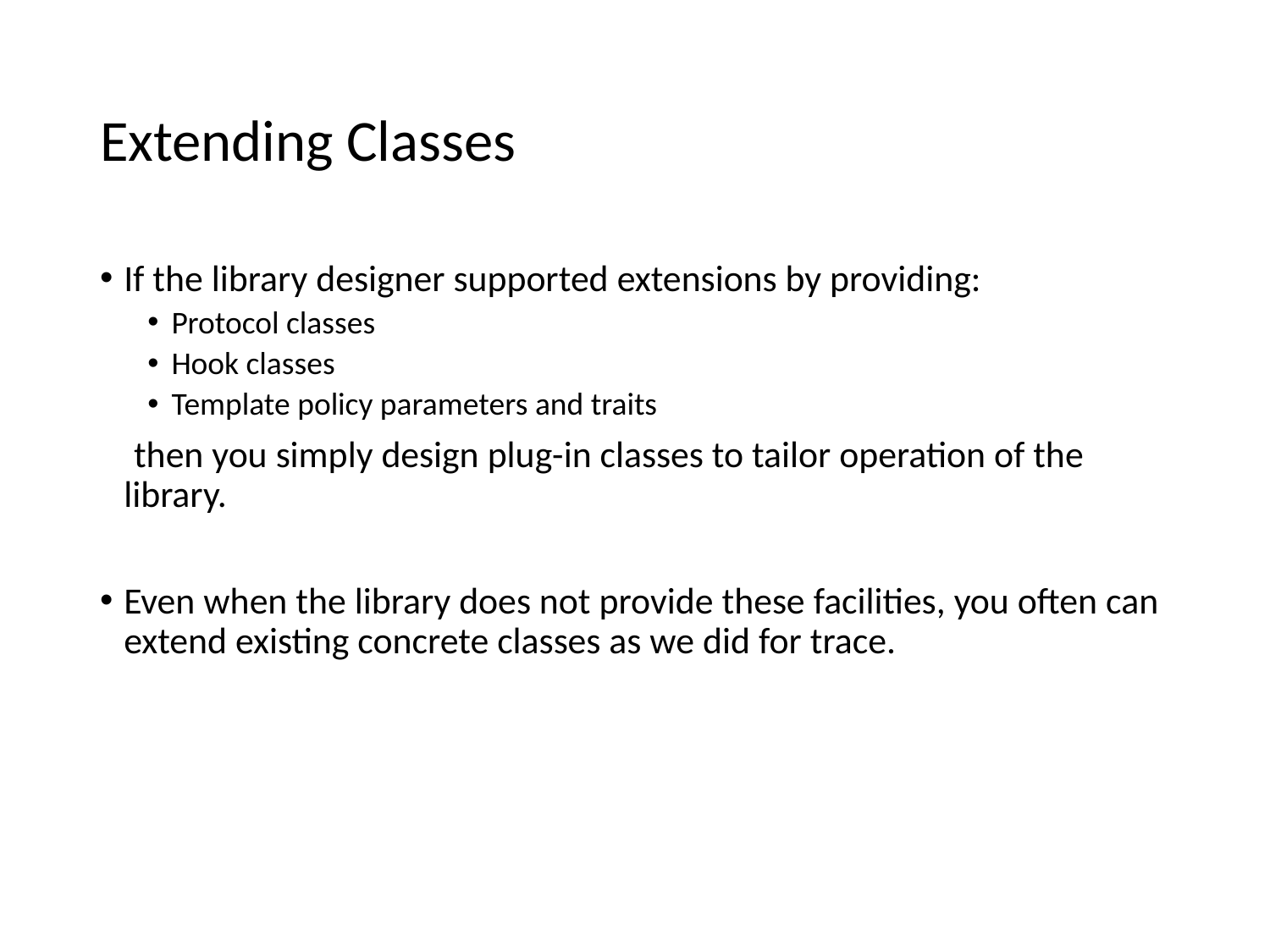

# Extending Classes
If the library designer supported extensions by providing:
Protocol classes
Hook classes
Template policy parameters and traits
    then you simply design plug-in classes to tailor operation of the library.

Even when the library does not provide these facilities, you often can extend existing concrete classes as we did for trace.